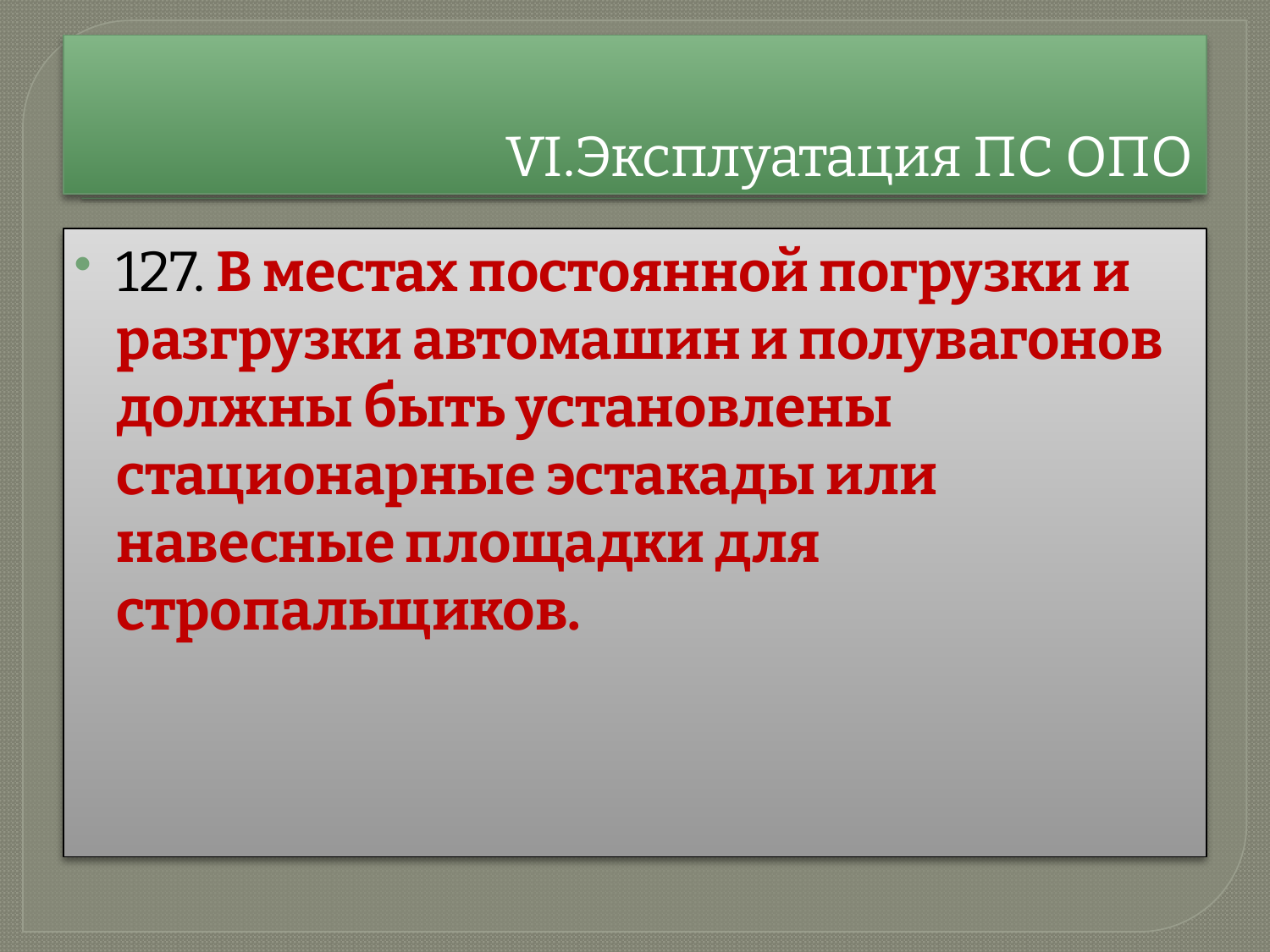

# VI.Эксплуатация ПС ОПО
127. В местах постоянной погрузки и разгрузки автомашин и полувагонов должны быть установлены стационарные эстакады или навесные площадки для стропальщиков.